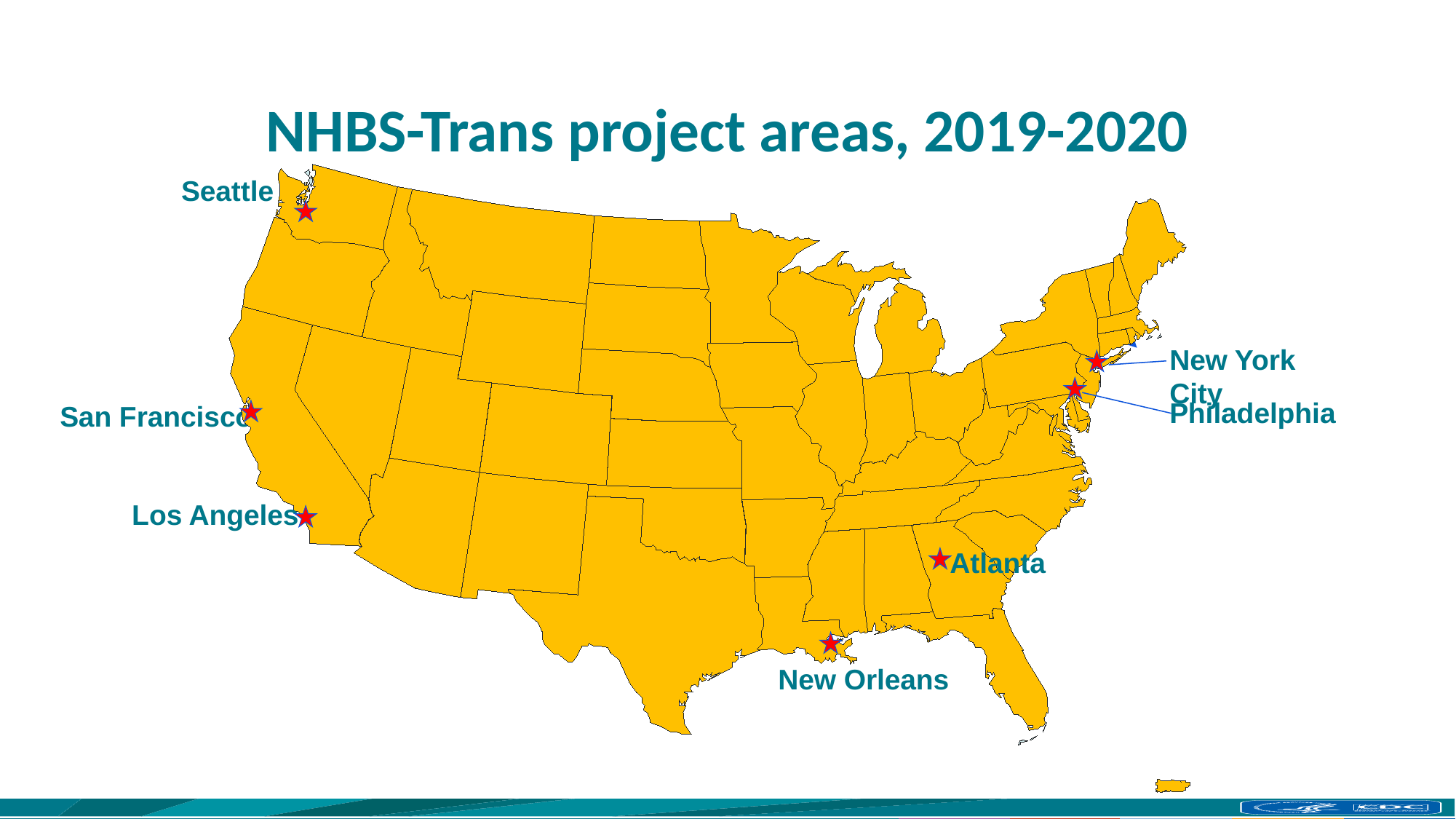

# NHBS-Trans project areas, 2019-2020

Seattle

New York City

Philadelphia

San Francisco

Los Angeles

Atlanta

New Orleans